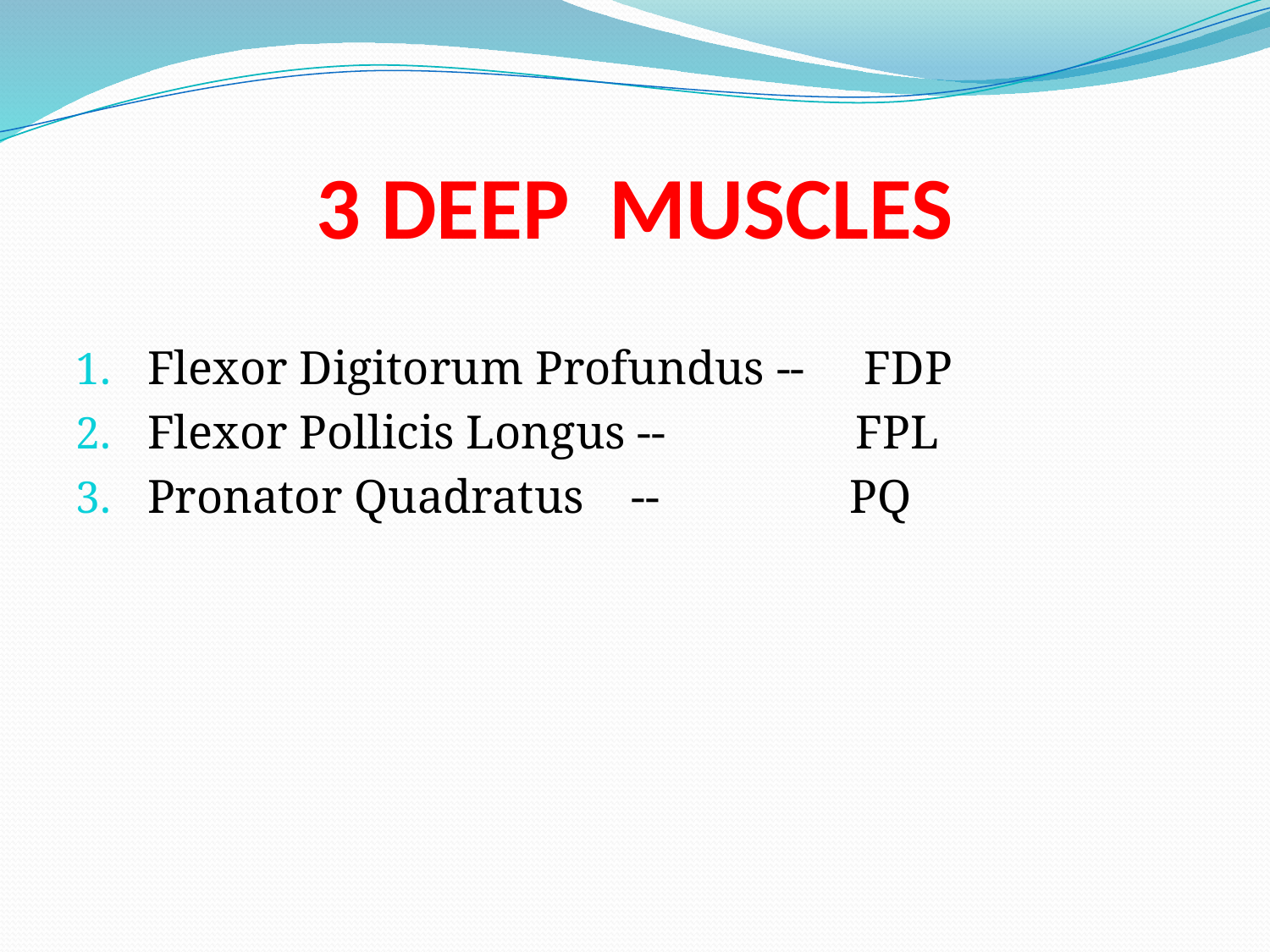

# 3 DEEP  MUSCLES

Flexor Digitorum Profundus --     FDP
Flexor Pollicis Longus --                FPL
Pronator Quadratus    --                PQ